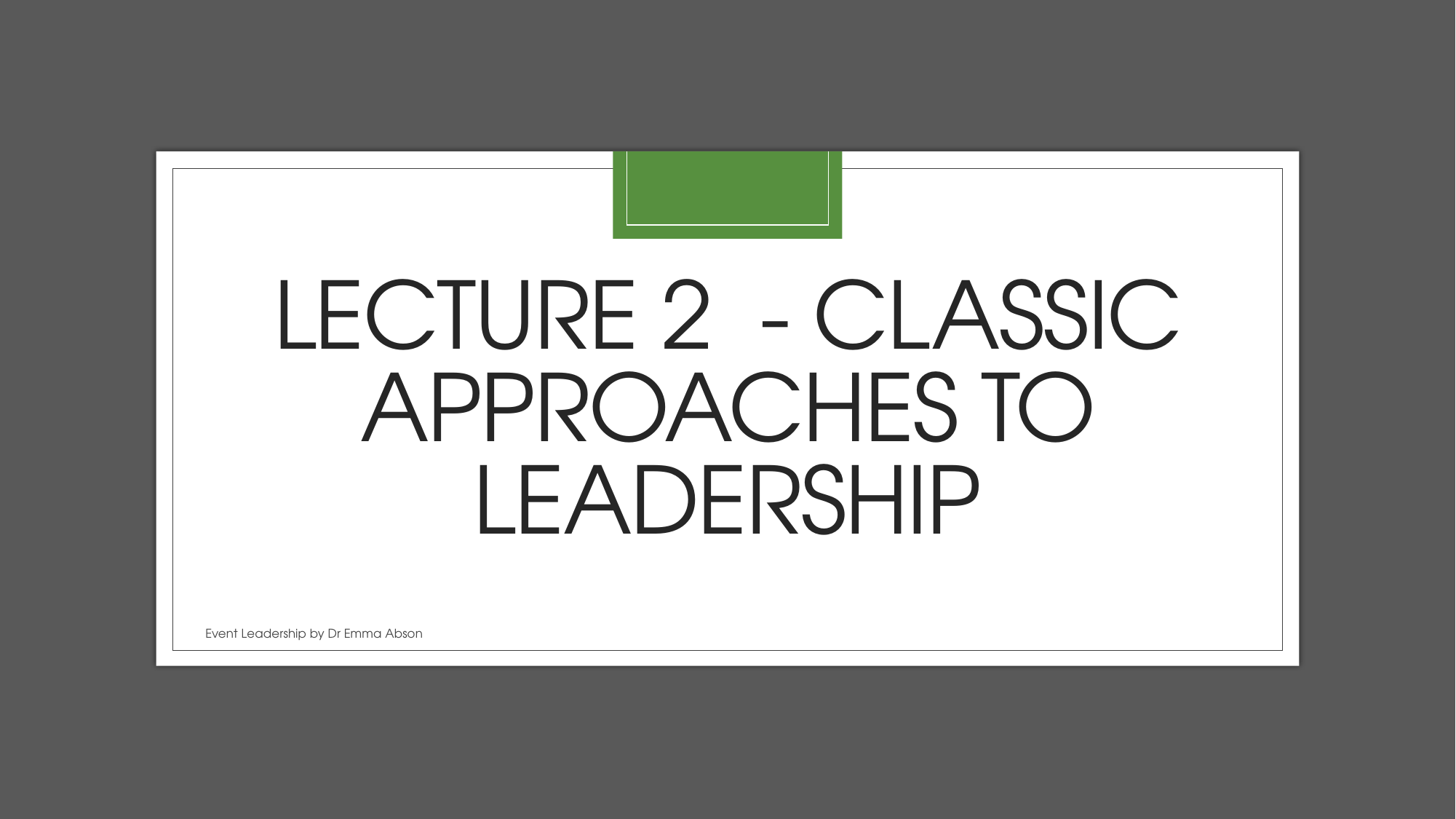

# Lecture 2  - classic approaches to leadership
Event Leadership by Dr Emma Abson